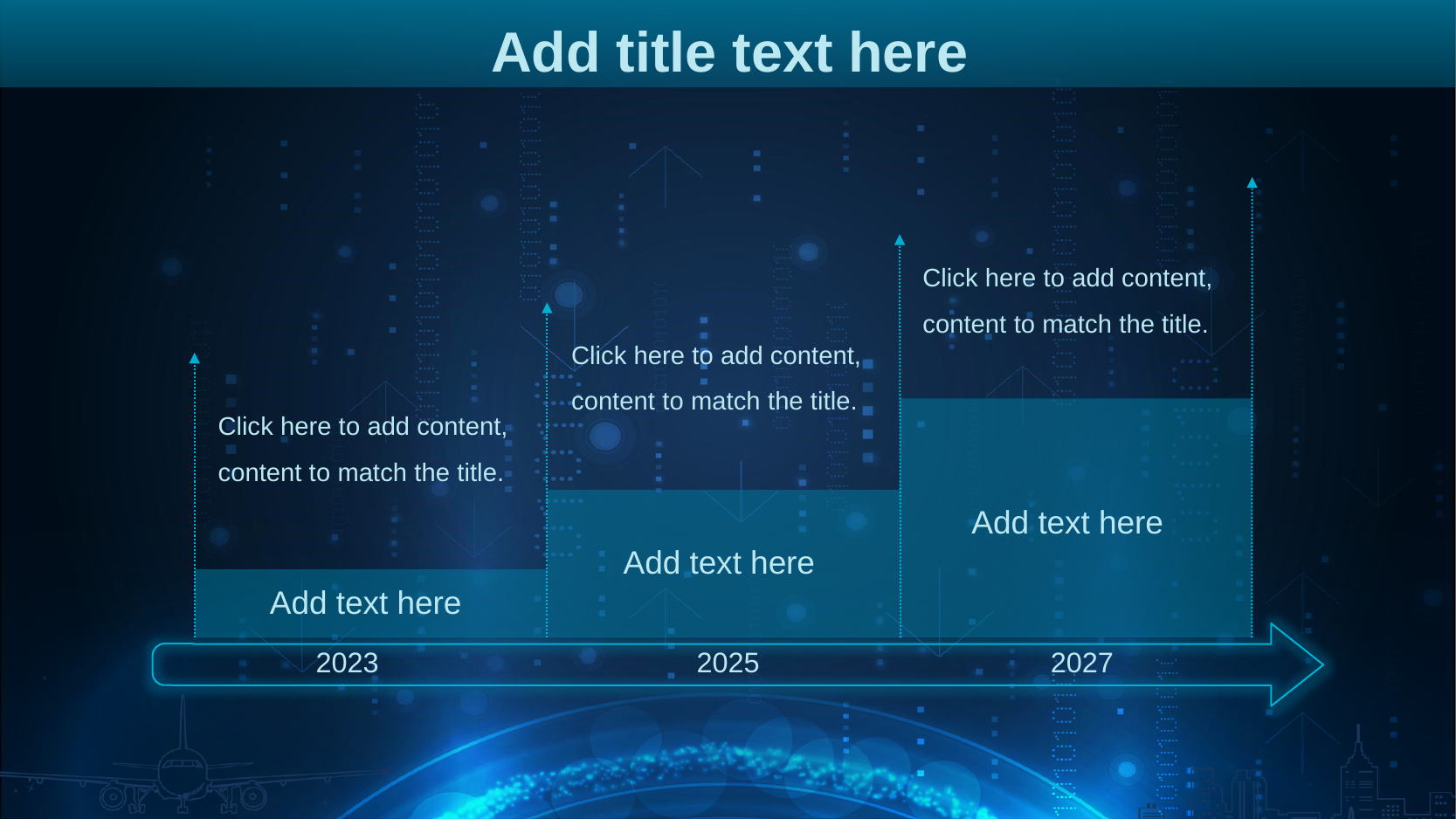

Add title text here
Click here to add content, content to match the title.
Click here to add content, content to match the title.
Click here to add content, content to match the title.

Add text here
Add text here

Add text here

2023
2025
2027